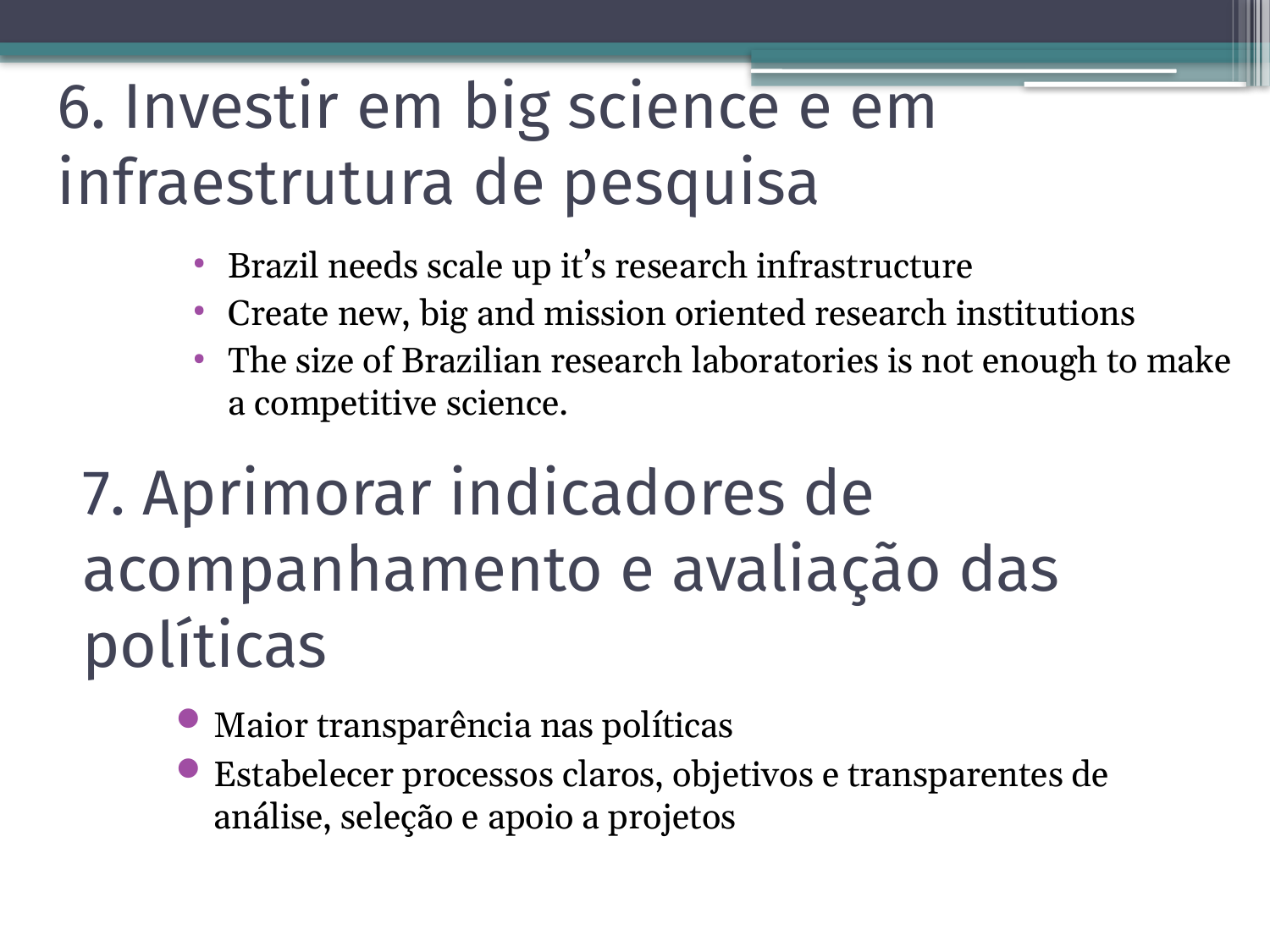

# 6. Investir em big science e em infraestrutura de pesquisa
Brazil needs scale up it’s research infrastructure
Create new, big and mission oriented research institutions
The size of Brazilian research laboratories is not enough to make a competitive science.

7. Aprimorar indicadores de acompanhamento e avaliação das políticas
Maior transparência nas políticas
Estabelecer processos claros, objetivos e transparentes de análise, seleção e apoio a projetos